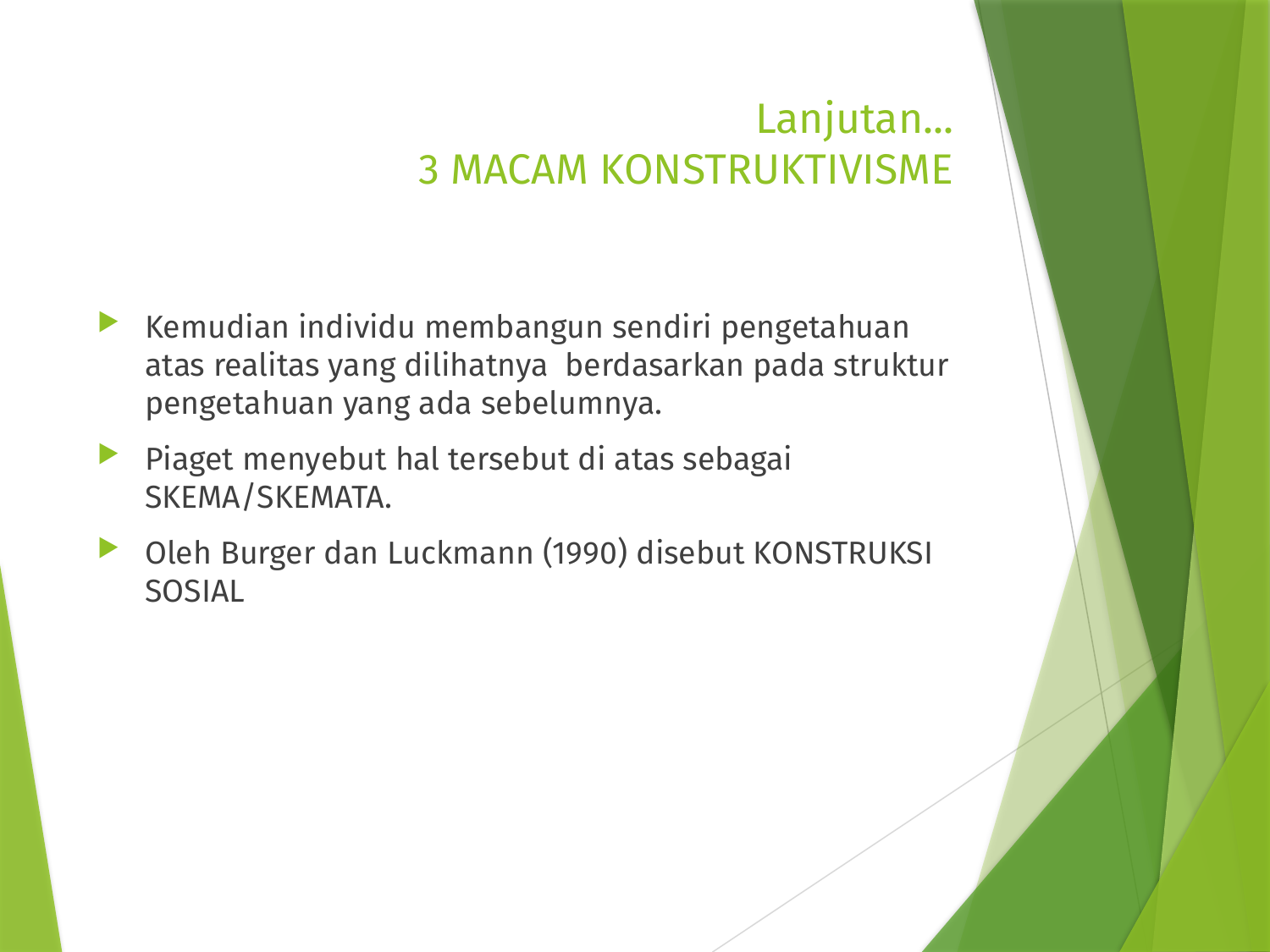

# Lanjutan... 3 MACAM KONSTRUKTIVISME
Kemudian individu membangun sendiri pengetahuan atas realitas yang dilihatnya  berdasarkan pada struktur pengetahuan yang ada sebelumnya.
Piaget menyebut hal tersebut di atas sebagai SKEMA/SKEMATA.
Oleh Burger dan Luckmann (1990) disebut KONSTRUKSI SOSIAL